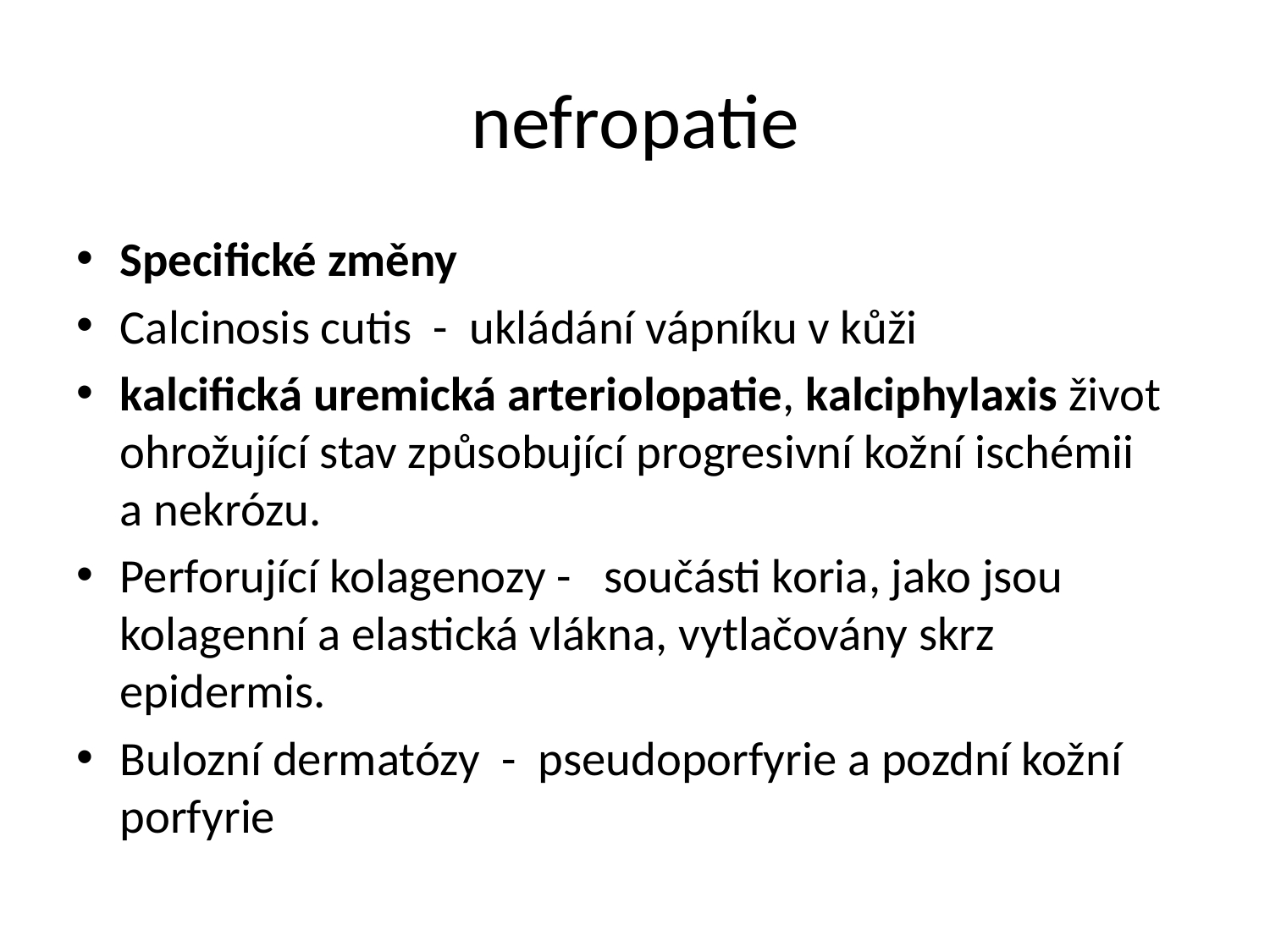

# nefropatie
Specifické změny
Calcinosis cutis  -  ukládání vápníku v kůži
kalcifická uremická arteriolopatie, kalciphylaxis život ohrožující stav způsobující progresivní kožní ischémii a nekrózu.
Perforující kolagenozy -   součásti koria, jako jsou kolagenní a elastická vlákna, vytlačovány skrz epidermis.
Bulozní dermatózy  -  pseudoporfyrie a pozdní kožní porfyrie